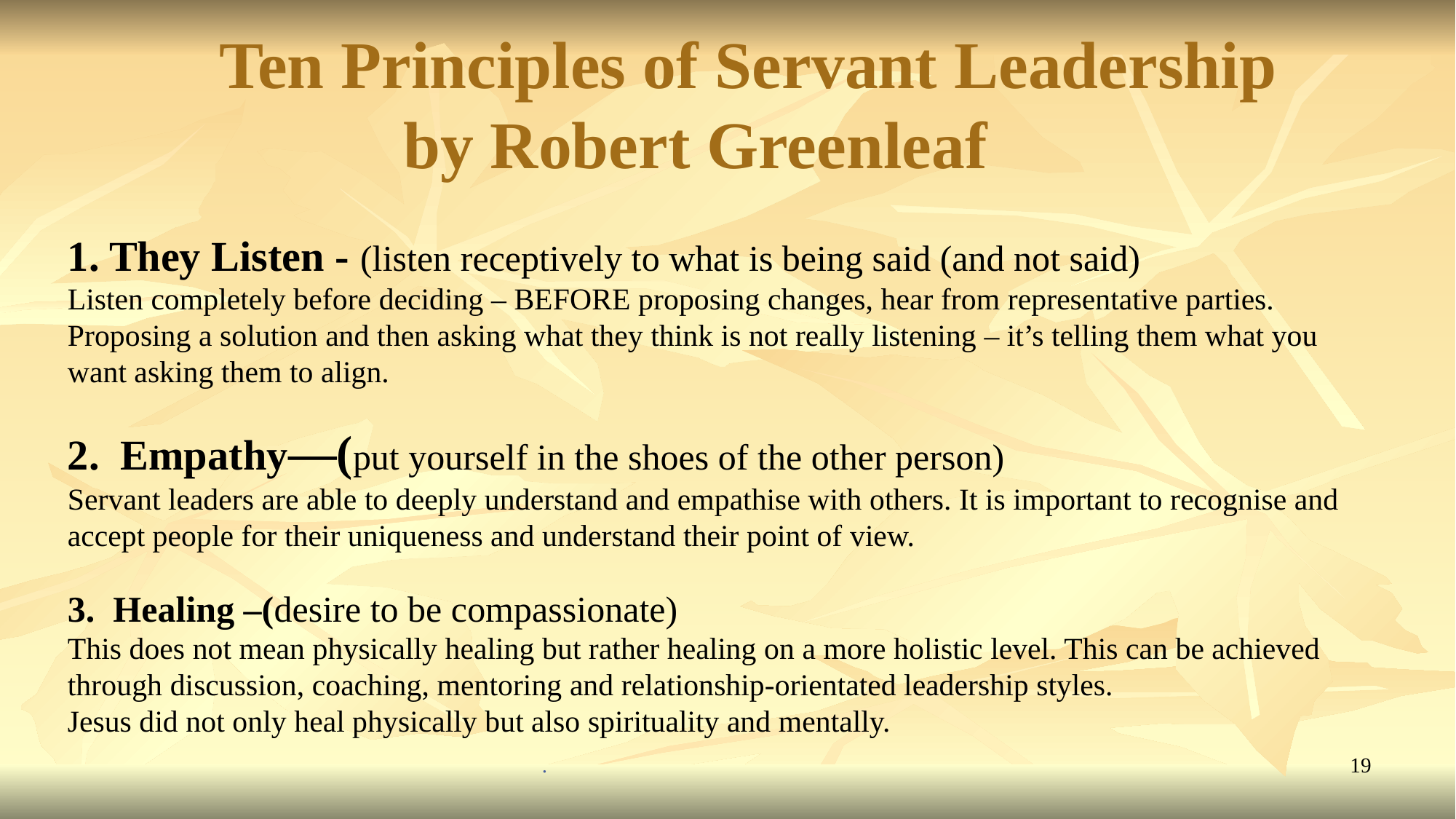

Ten Principles of Servant Leadership
           by Robert Greenleaf
1. They Listen - (listen receptively to what is being said (and not said)
Listen completely before deciding – BEFORE proposing changes, hear from representative parties.  Proposing a solution and then asking what they think is not really listening – it’s telling them what you want asking them to align.

2.  Empathy—(put yourself in the shoes of the other person)
Servant leaders are able to deeply understand and empathise with others. It is important to recognise and accept people for their uniqueness and understand their point of view.

3.  Healing –(desire to be compassionate)
This does not mean physically healing but rather healing on a more holistic level. This can be achieved through discussion, coaching, mentoring and relationship-orientated leadership styles.
Jesus did not only heal physically but also spirituality and mentally.
.
19